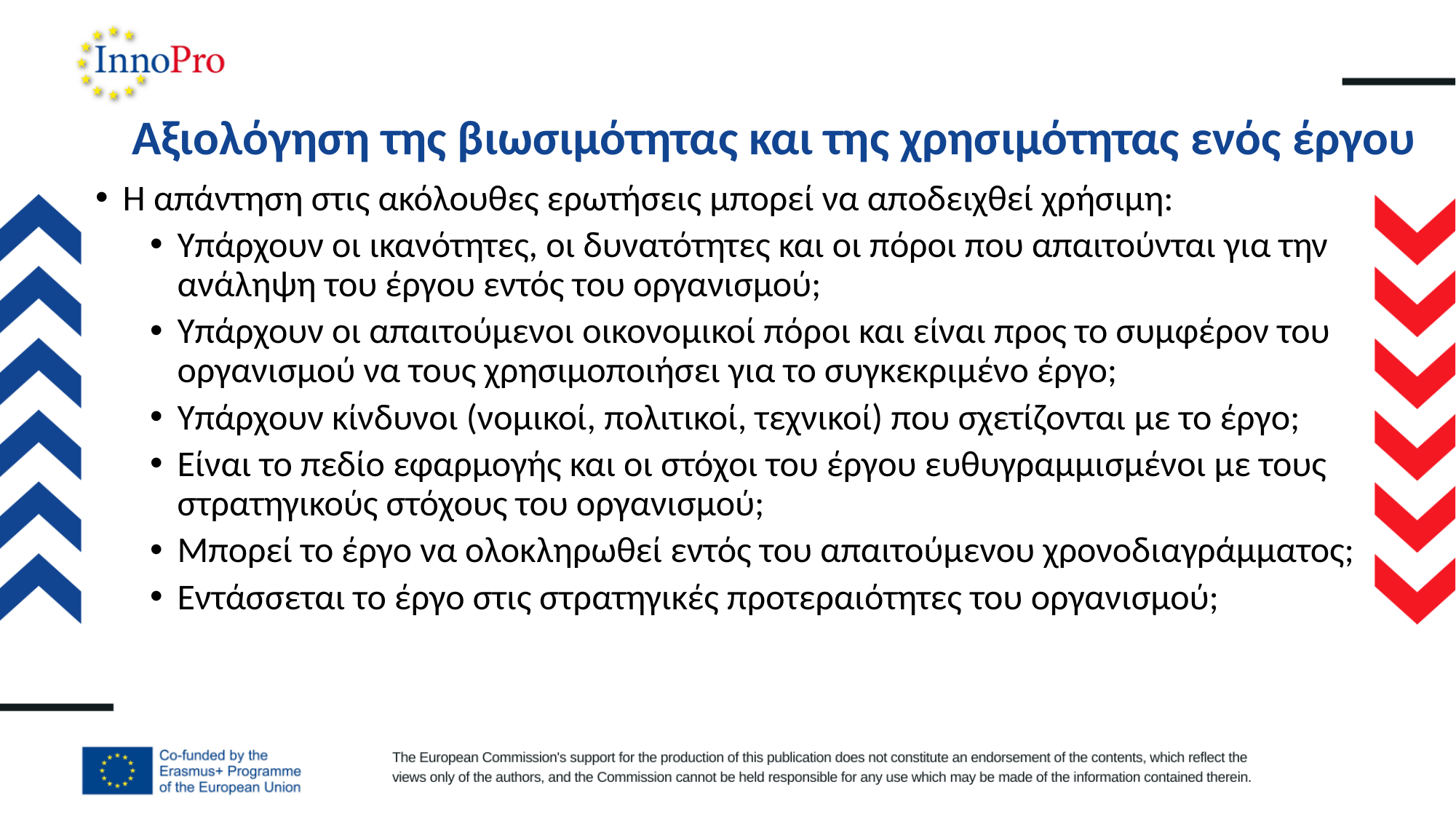

# Αξιολόγηση της βιωσιμότητας και της χρησιμότητας ενός έργου
Η απάντηση στις ακόλουθες ερωτήσεις μπορεί να αποδειχθεί χρήσιμη:
Υπάρχουν οι ικανότητες, οι δυνατότητες και οι πόροι που απαιτούνται για την ανάληψη του έργου εντός του οργανισμού;
Υπάρχουν οι απαιτούμενοι οικονομικοί πόροι και είναι προς το συμφέρον του οργανισμού να τους χρησιμοποιήσει για το συγκεκριμένο έργο;
Υπάρχουν κίνδυνοι (νομικοί, πολιτικοί, τεχνικοί) που σχετίζονται με το έργο;
Είναι το πεδίο εφαρμογής και οι στόχοι του έργου ευθυγραμμισμένοι με τους στρατηγικούς στόχους του οργανισμού;
Μπορεί το έργο να ολοκληρωθεί εντός του απαιτούμενου χρονοδιαγράμματος;
Εντάσσεται το έργο στις στρατηγικές προτεραιότητες του οργανισμού;